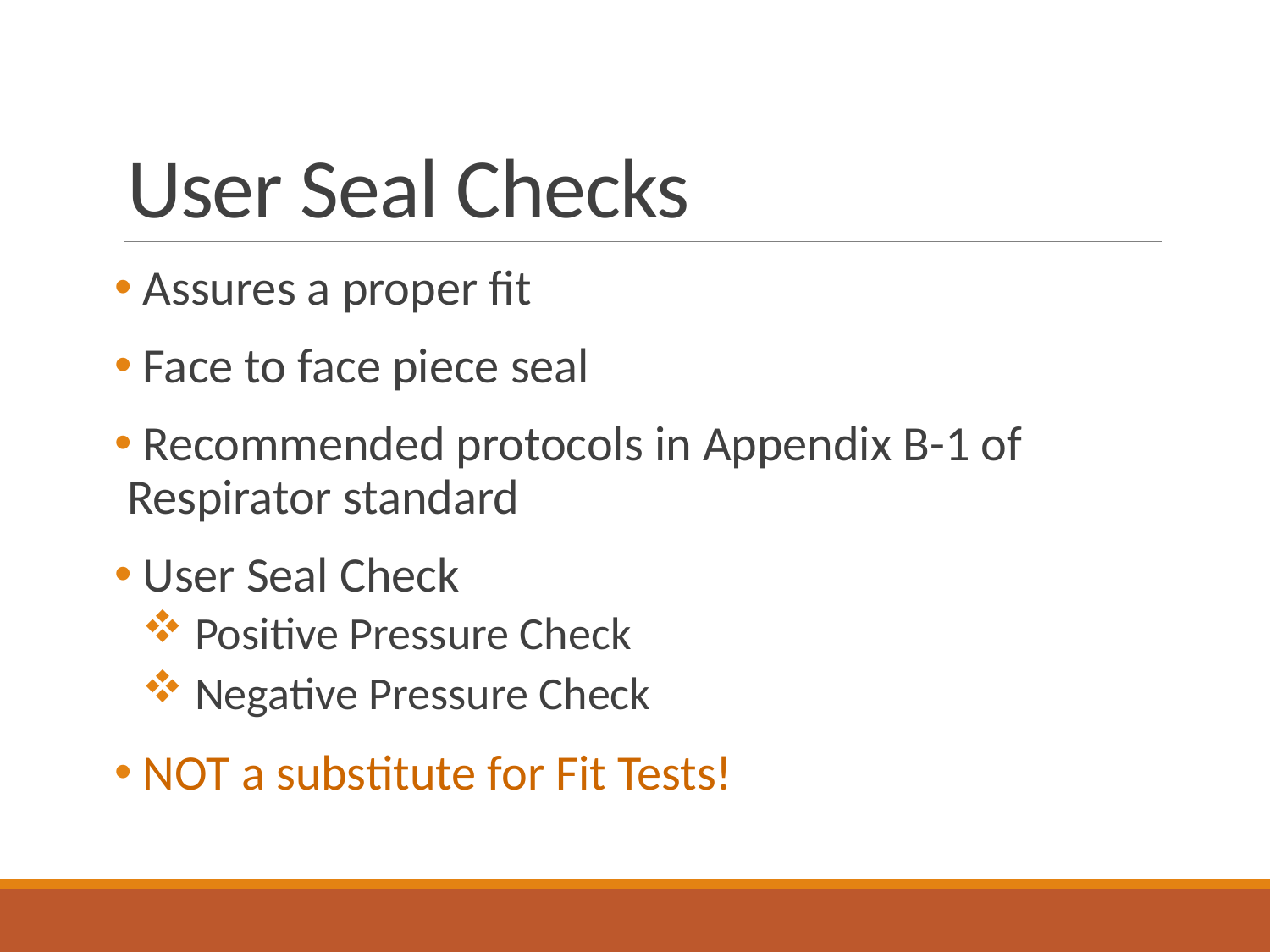

# User Seal Checks
 Assures a proper fit
 Face to face piece seal
 Recommended protocols in Appendix B-1 of Respirator standard
 User Seal Check
 Positive Pressure Check
 Negative Pressure Check
 NOT a substitute for Fit Tests!